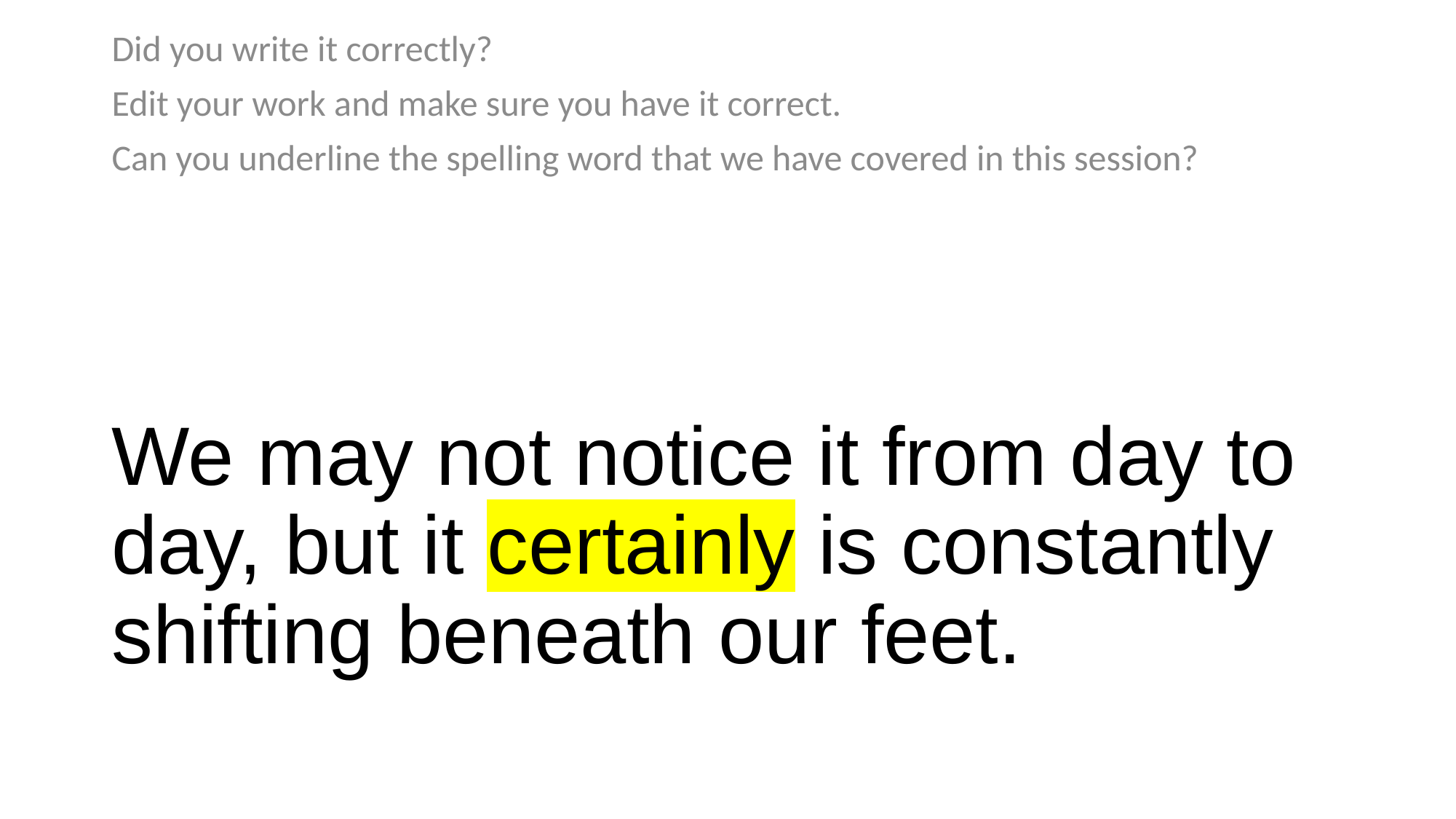

Did you write it correctly?
Edit your work and make sure you have it correct.
Can you underline the spelling word that we have covered in this session?
# We may not notice it from day to day, but it certainly is constantly shifting beneath our feet.